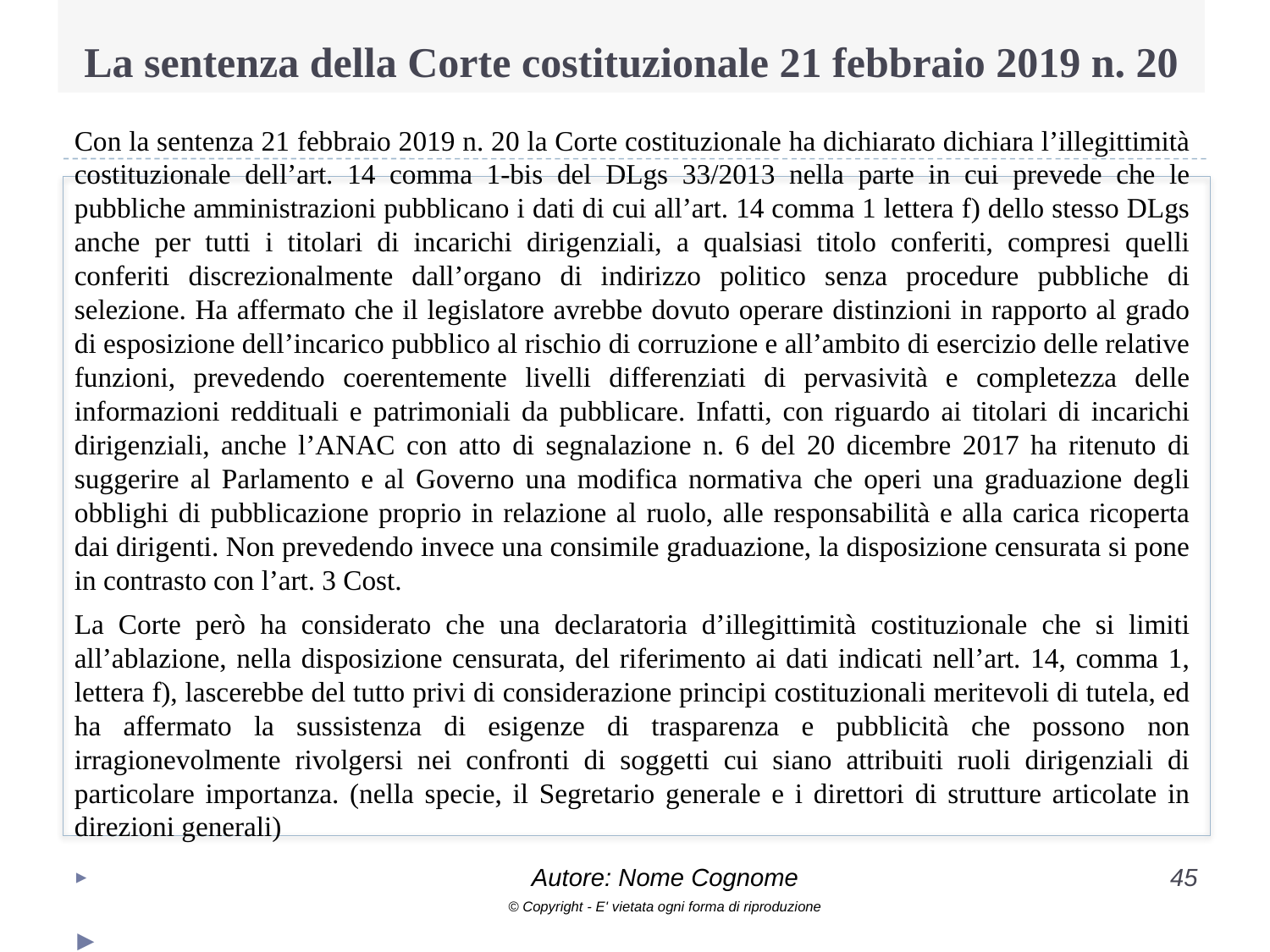

# La sentenza della Corte costituzionale 21 febbraio 2019 n. 20
Con la sentenza 21 febbraio 2019 n. 20 la Corte costituzionale ha dichiarato dichiara l’illegittimità costituzionale dell’art. 14 comma 1-bis del DLgs 33/2013 nella parte in cui prevede che le pubbliche amministrazioni pubblicano i dati di cui all’art. 14 comma 1 lettera f) dello stesso DLgs anche per tutti i titolari di incarichi dirigenziali, a qualsiasi titolo conferiti, compresi quelli conferiti discrezionalmente dall’organo di indirizzo politico senza procedure pubbliche di selezione. Ha affermato che il legislatore avrebbe dovuto operare distinzioni in rapporto al grado di esposizione dell’incarico pubblico al rischio di corruzione e all’ambito di esercizio delle relative funzioni, prevedendo coerentemente livelli differenziati di pervasività e completezza delle informazioni reddituali e patrimoniali da pubblicare. Infatti, con riguardo ai titolari di incarichi dirigenziali, anche l’ANAC con atto di segnalazione n. 6 del 20 dicembre 2017 ha ritenuto di suggerire al Parlamento e al Governo una modifica normativa che operi una graduazione degli obblighi di pubblicazione proprio in relazione al ruolo, alle responsabilità e alla carica ricoperta dai dirigenti. Non prevedendo invece una consimile graduazione, la disposizione censurata si pone in contrasto con l’art. 3 Cost.
La Corte però ha considerato che una declaratoria d’illegittimità costituzionale che si limiti all’ablazione, nella disposizione censurata, del riferimento ai dati indicati nell’art. 14, comma 1, lettera f), lascerebbe del tutto privi di considerazione principi costituzionali meritevoli di tutela, ed ha affermato la sussistenza di esigenze di trasparenza e pubblicità che possono non irragionevolmente rivolgersi nei confronti di soggetti cui siano attribuiti ruoli dirigenziali di particolare importanza. (nella specie, il Segretario generale e i direttori di strutture articolate in direzioni generali)